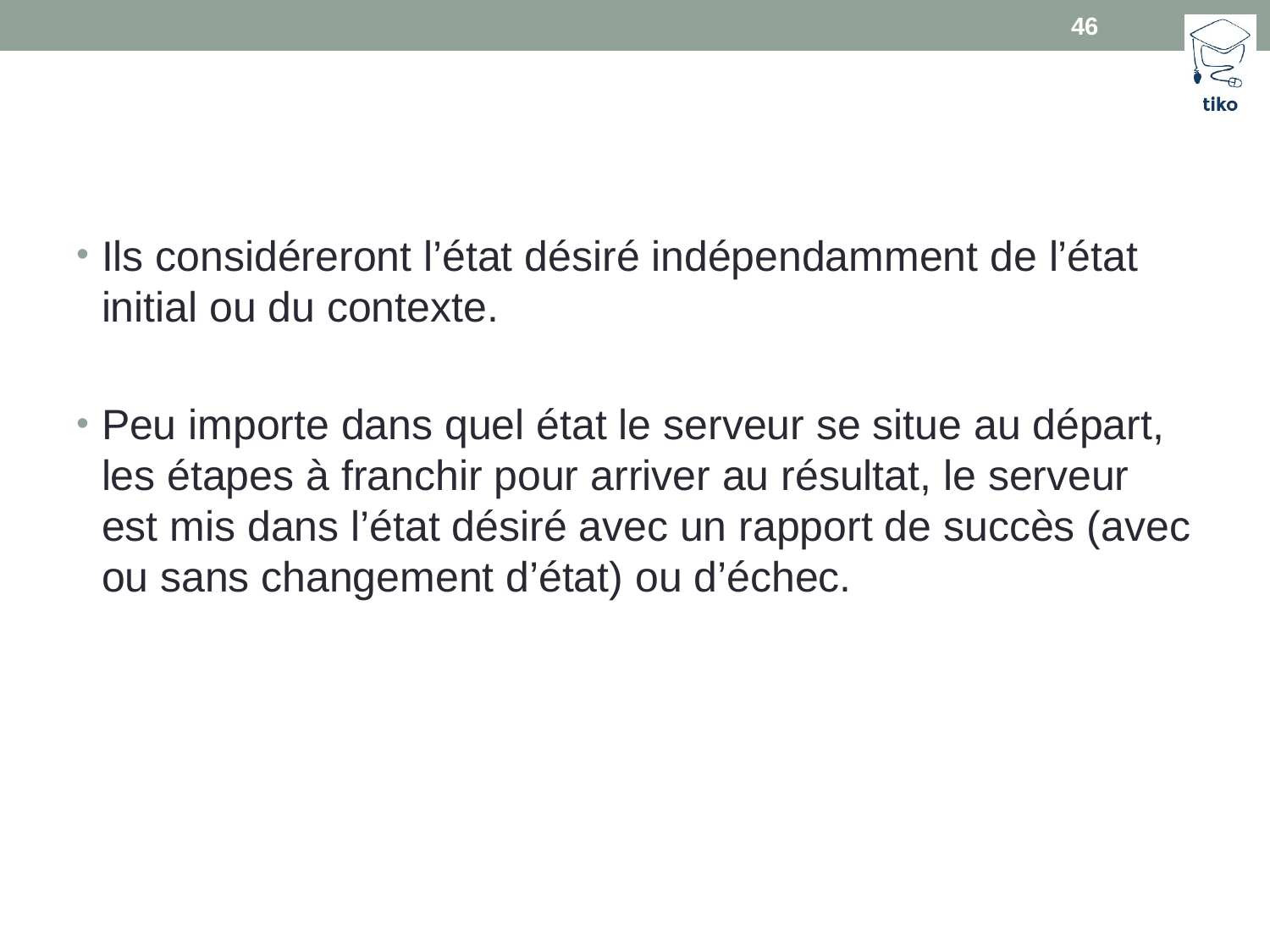

46
#
Ils considéreront l’état désiré indépendamment de l’état initial ou du contexte.

Peu importe dans quel état le serveur se situe au départ, les étapes à franchir pour arriver au résultat, le serveur est mis dans l’état désiré avec un rapport de succès (avec ou sans changement d’état) ou d’échec.